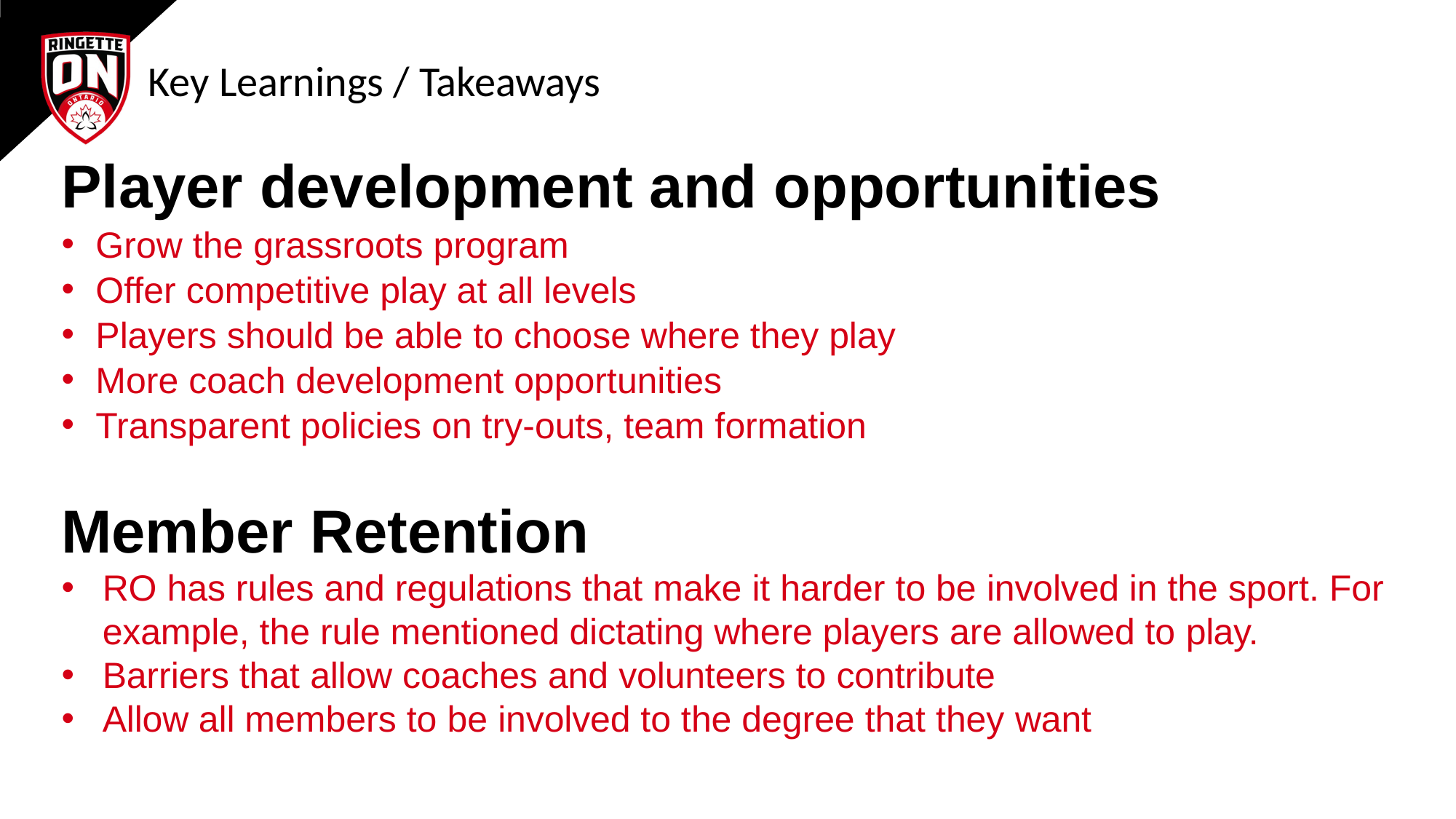

Key Learnings / Takeaways
Player development and opportunities
Grow the grassroots program
Offer competitive play at all levels
Players should be able to choose where they play
More coach development opportunities
Transparent policies on try-outs, team formation

Member Retention
RO has rules and regulations that make it harder to be involved in the sport. For  example, the rule mentioned dictating where players are allowed to play.
Barriers that allow coaches and volunteers to contribute
Allow all members to be involved to the degree that they want